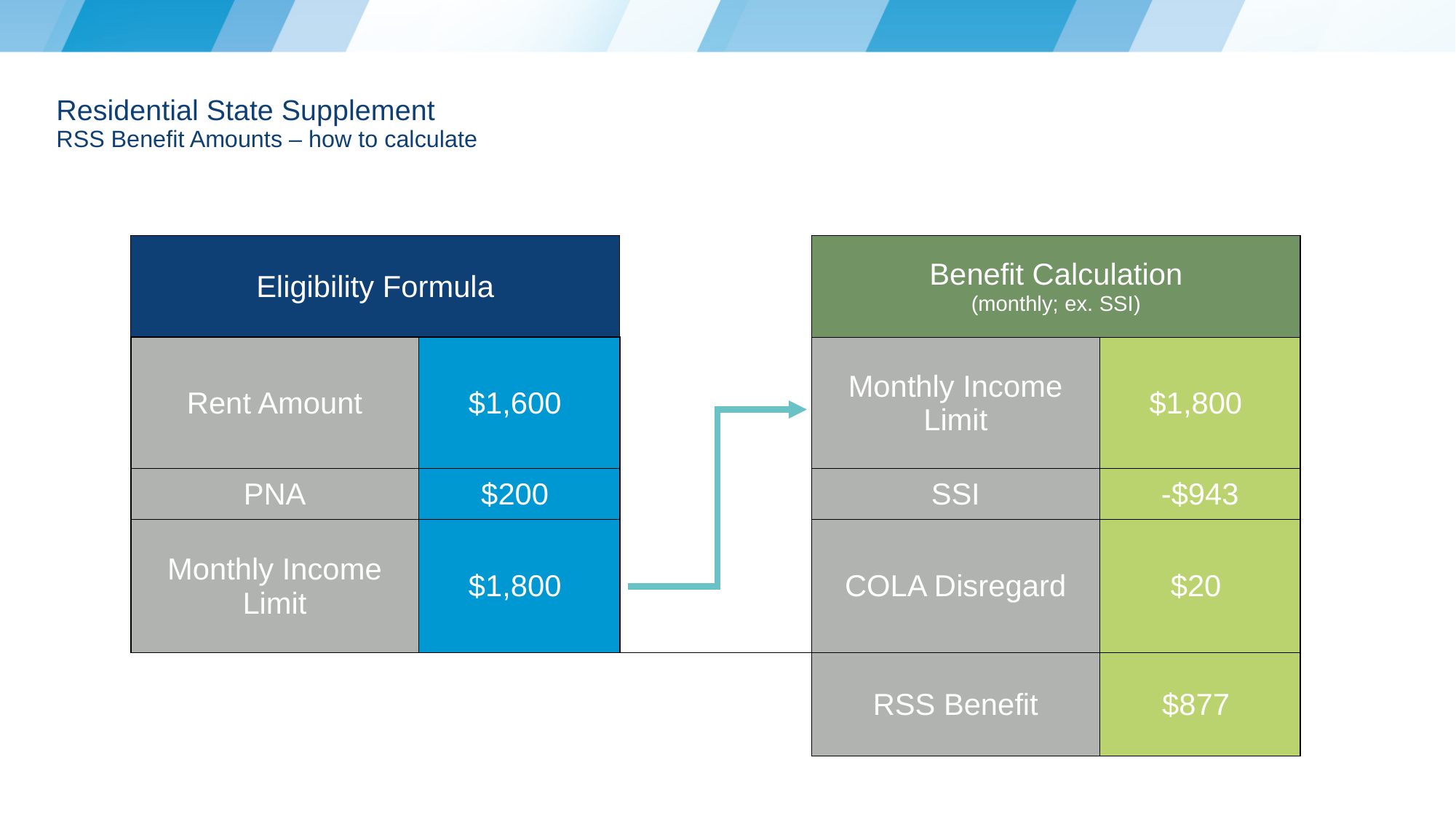

# Residential State Supplement RSS Benefit Amounts – how to calculate
| Eligibility Formula |  |  | Benefit Calculation (monthly; ex. SSI) |  |
| --- | --- | --- | --- | --- |
| Rent Amount | $1,600 |  | Monthly Income Limit | $1,800 |
| PNA | $200 |  | SSI | -$943 |
| Monthly Income Limit | $1,800 |  | COLA Disregard | $20 |
|  |  |  | RSS Benefit | $877 |